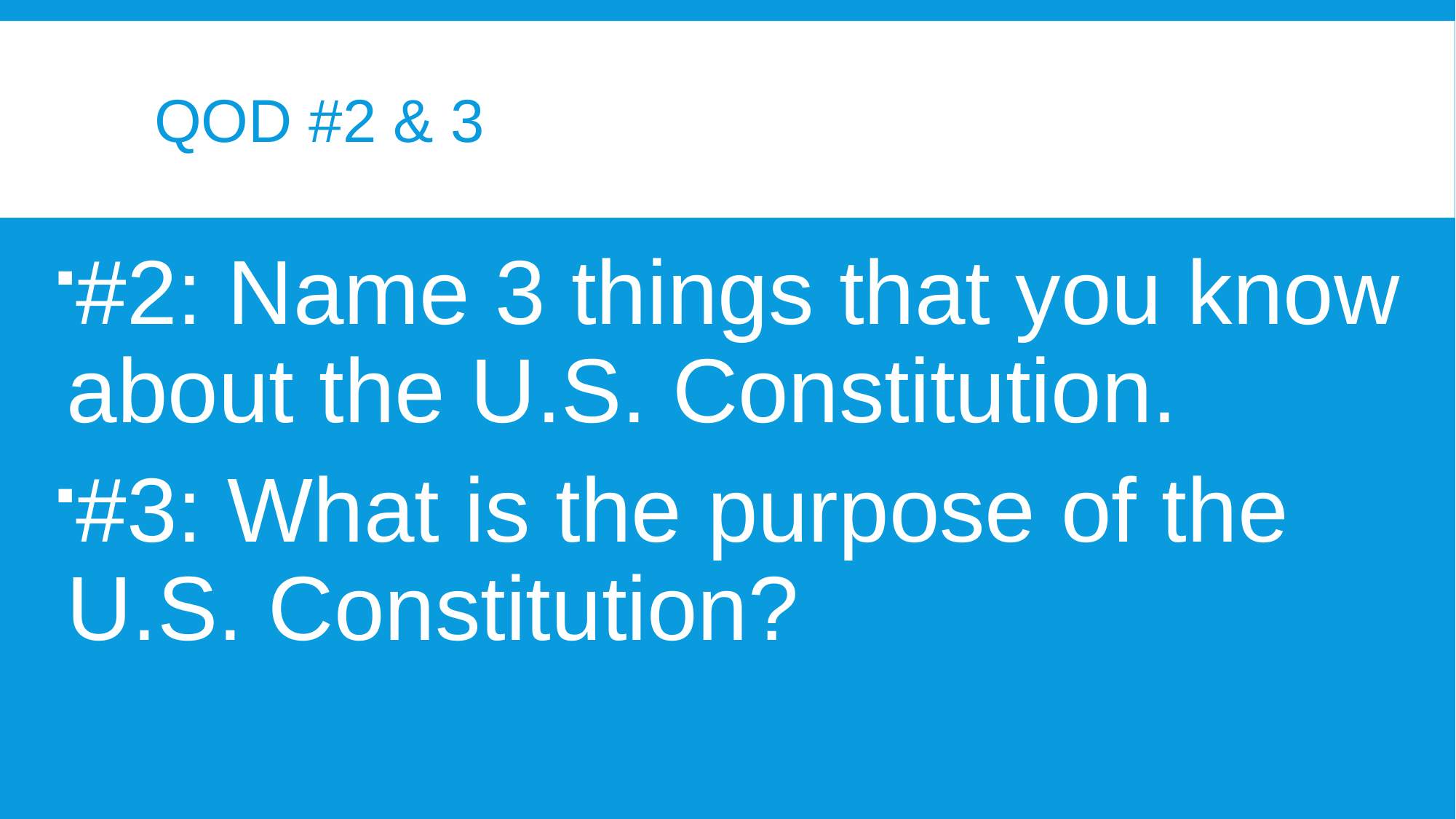

# QOD #2 & 3
#2: Name 3 things that you know about the U.S. Constitution.
#3: What is the purpose of the U.S. Constitution?